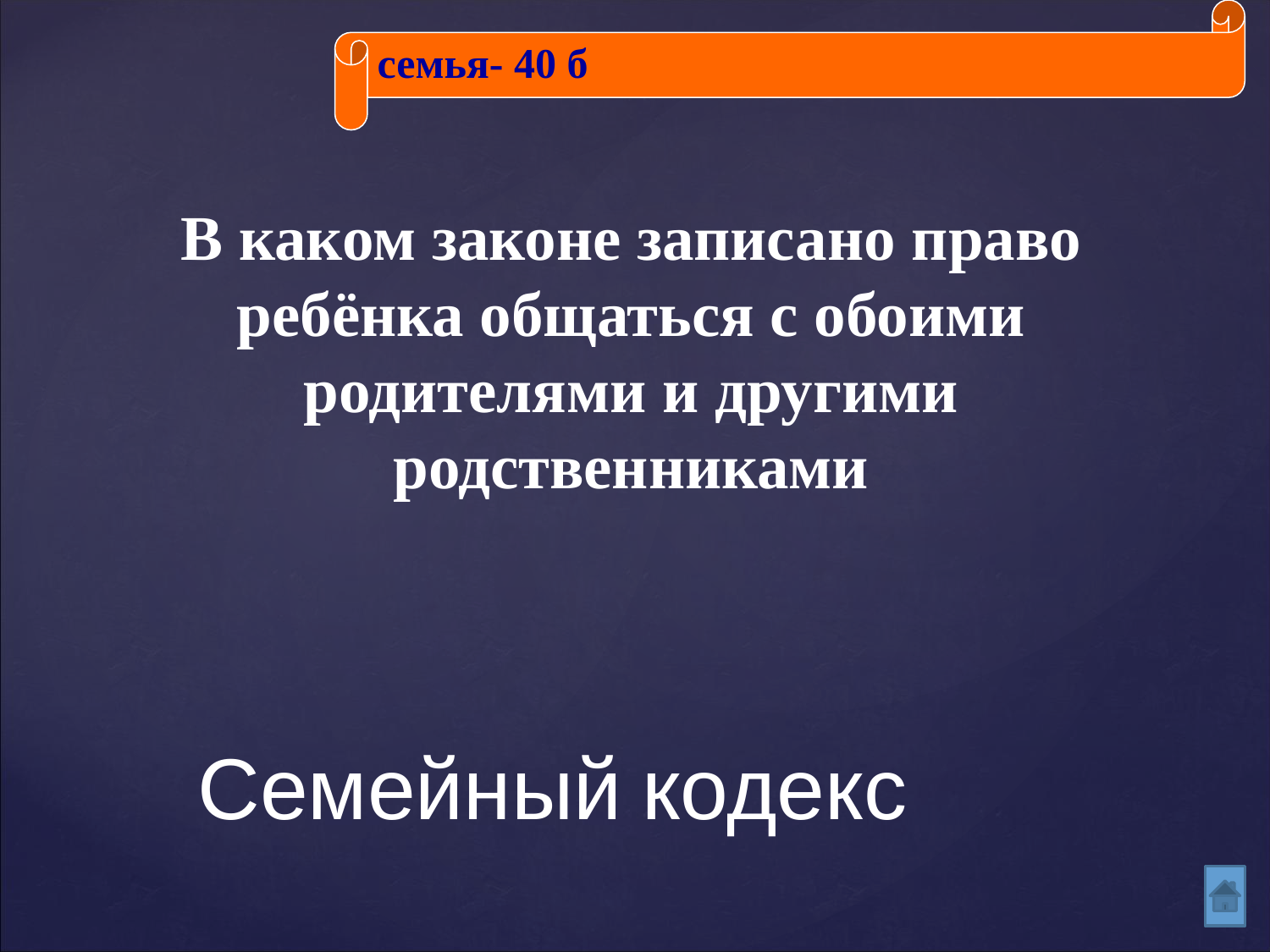

семья- 40 б
В каком законе записано право ребёнка общаться с обоими родителями и другими родственниками
# Семейный кодекс